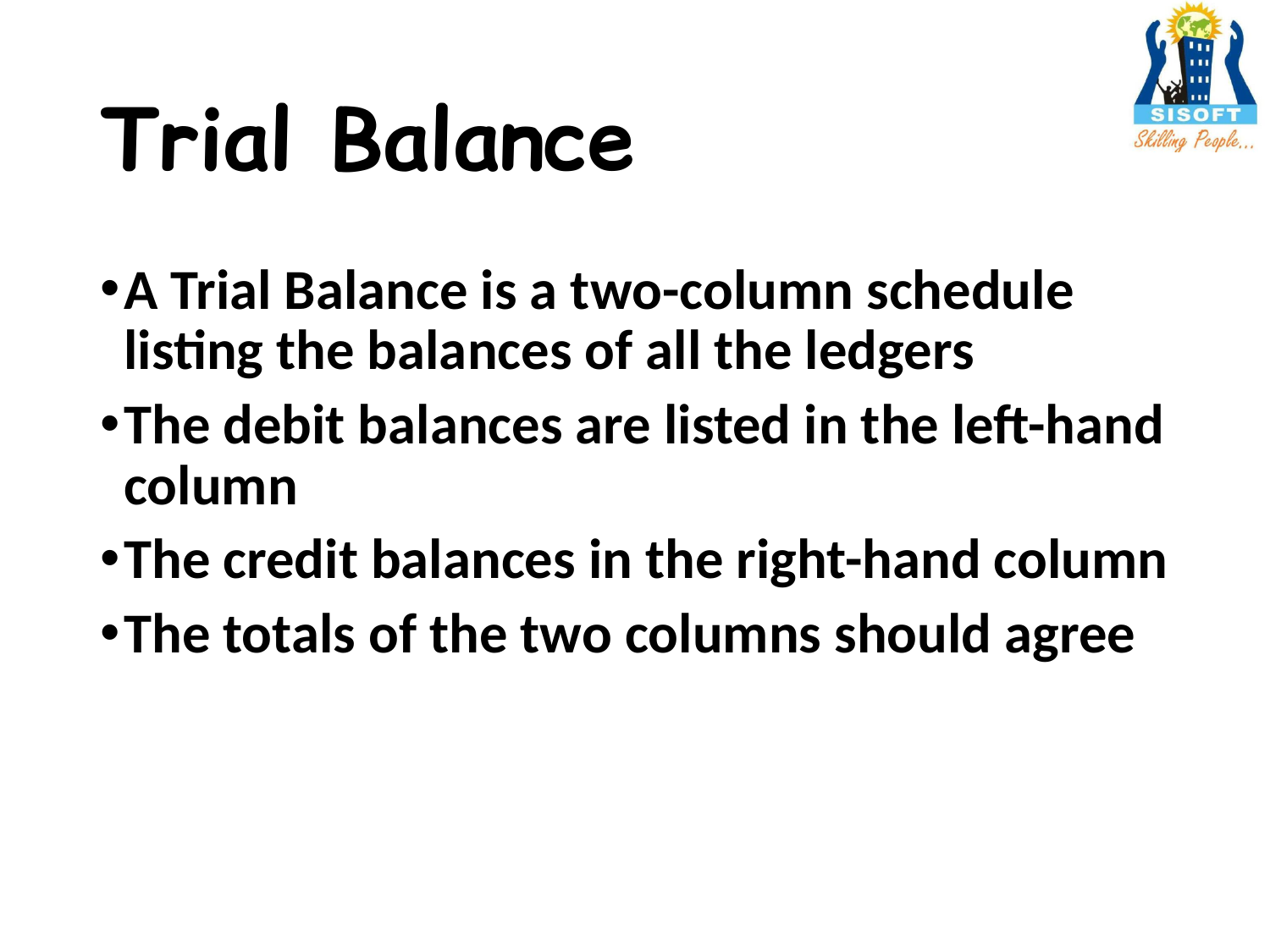

# Trial Balance
A Trial Balance is a two-column schedule listing the balances of all the ledgers
The debit balances are listed in the left-hand column
The credit balances in the right-hand column
The totals of the two columns should agree